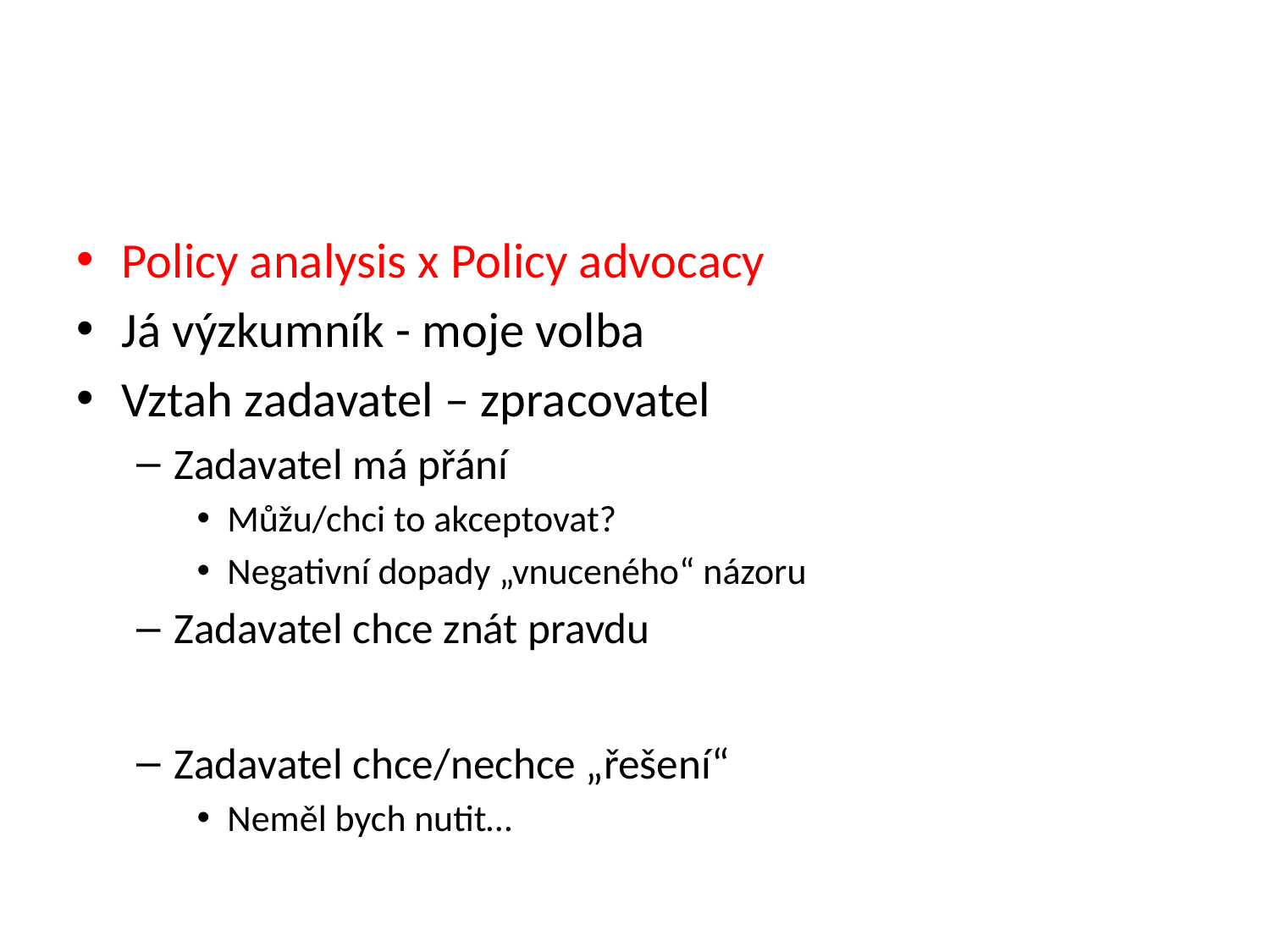

#
Policy analysis x Policy advocacy
Já výzkumník - moje volba
Vztah zadavatel – zpracovatel
Zadavatel má přání
Můžu/chci to akceptovat?
Negativní dopady „vnuceného“ názoru
Zadavatel chce znát pravdu

Zadavatel chce/nechce „řešení“
Neměl bych nutit…